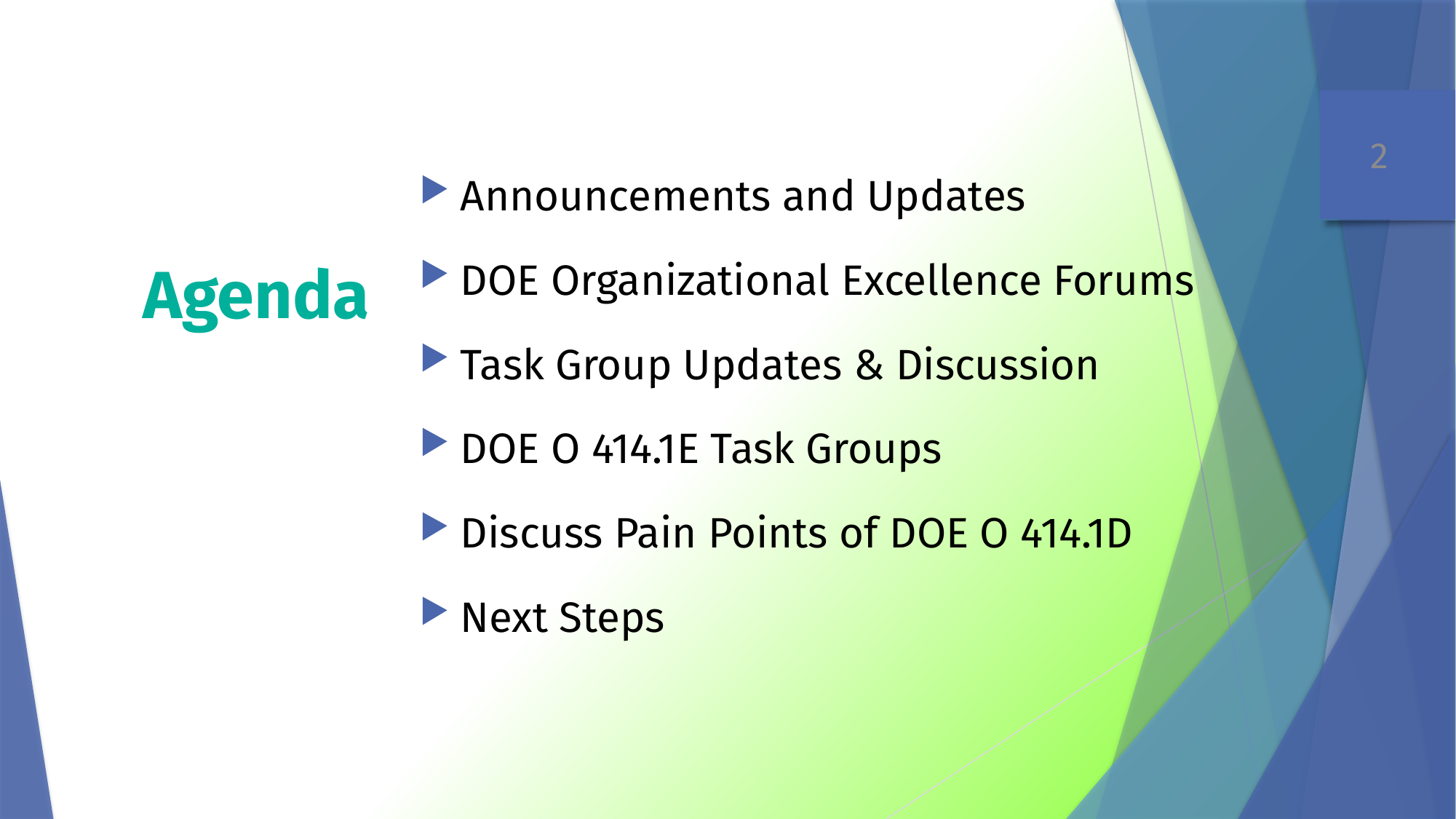

Announcements and Updates
DOE Organizational Excellence Forums
Task Group Updates & Discussion
DOE O 414.1E Task Groups
Discuss Pain Points of DOE O 414.1D
Next Steps
# Agenda